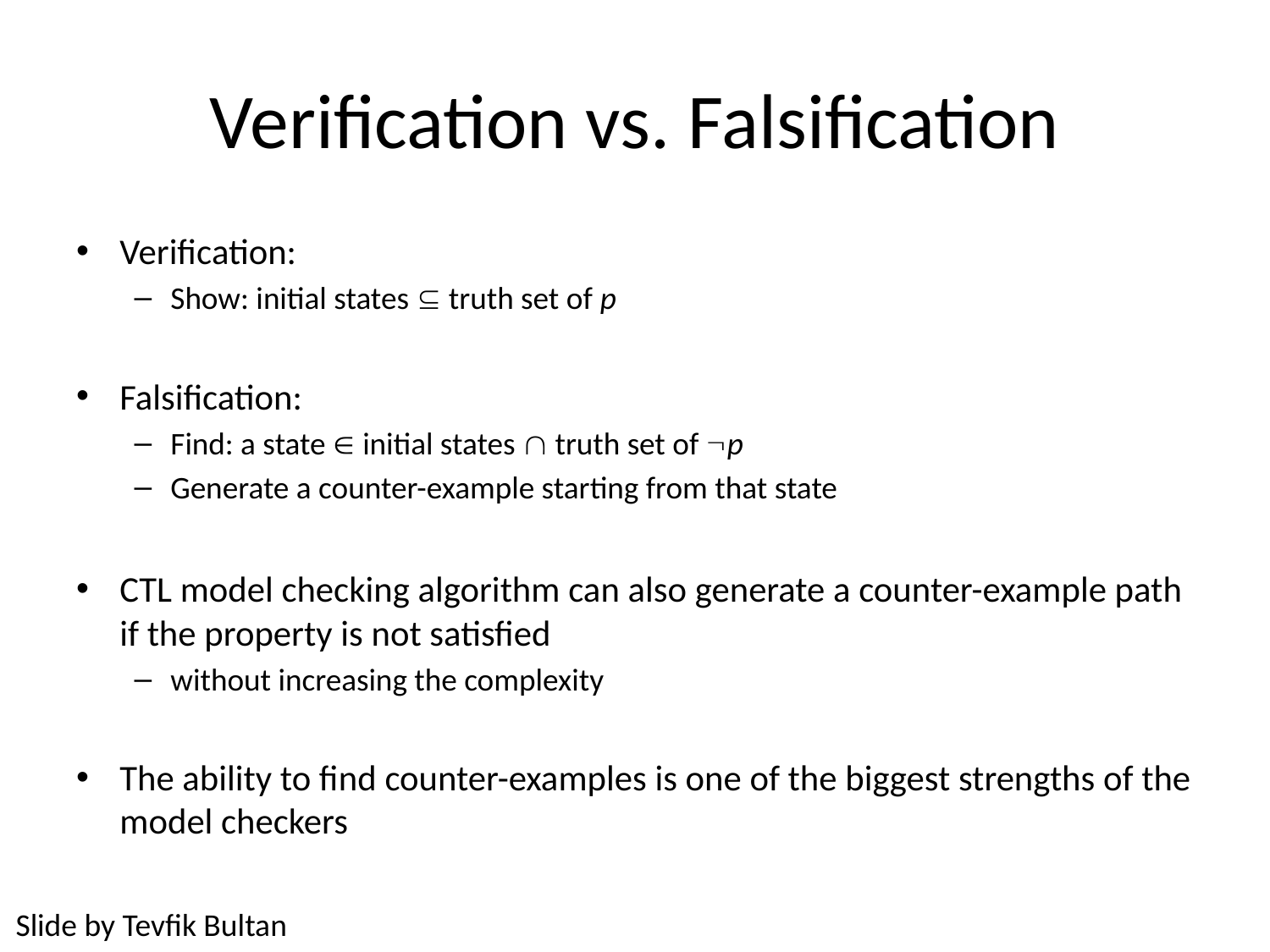

# Verification vs. Falsification
Verification:
Show: initial states ⊆ truth set of p

Falsification:
Find: a state ∈ initial states ∩ truth set of ¬p
Generate a counter-example starting from that state

CTL model checking algorithm can also generate a counter-example path if the property is not satisfied
without increasing the complexity

The ability to find counter-examples is one of the biggest strengths of the model checkers
Slide by Tevfik Bultan